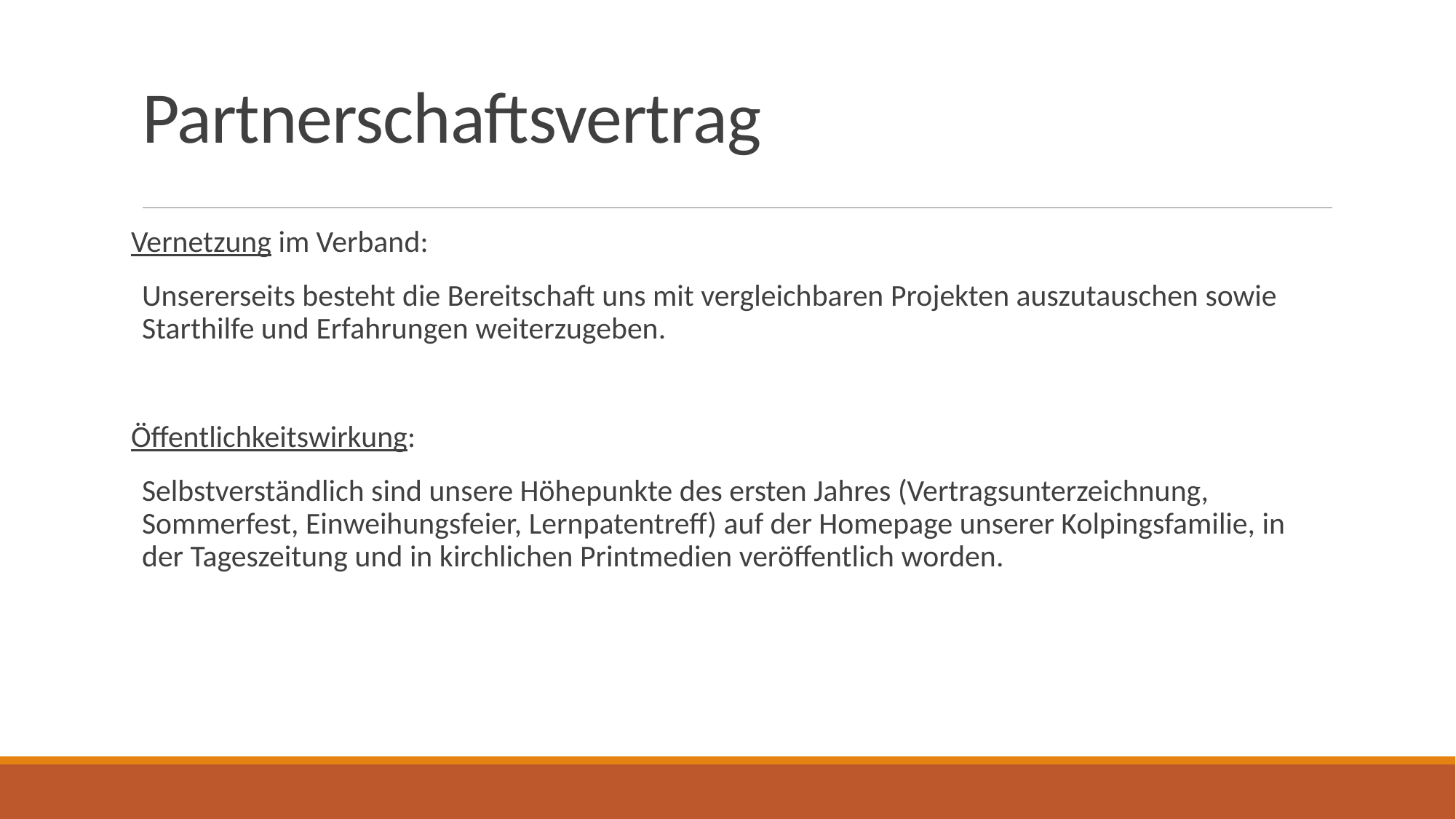

# Partnerschaftsvertrag
Vernetzung im Verband:
Unsererseits besteht die Bereitschaft uns mit vergleichbaren Projekten auszutauschen sowie Starthilfe und Erfahrungen weiterzugeben.

Öffentlichkeitswirkung:
Selbstverständlich sind unsere Höhepunkte des ersten Jahres (Vertragsunterzeichnung, Sommerfest, Einweihungsfeier, Lernpatentreff) auf der Homepage unserer Kolpingsfamilie, in der Tageszeitung und in kirchlichen Printmedien veröffentlich worden.